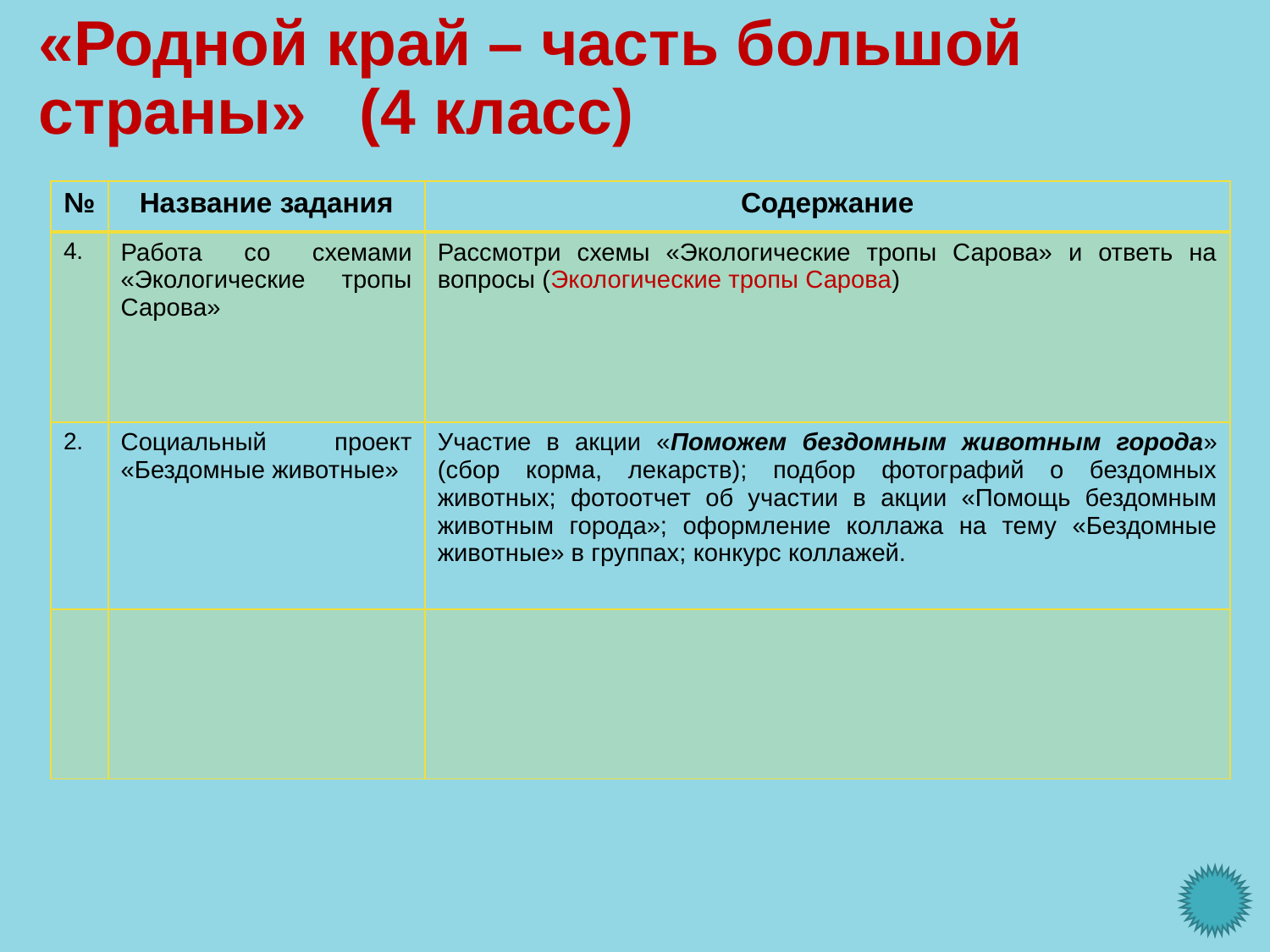

# «Родной край – часть большой страны»   (4 класс)
| № | Название задания | Содержание |
| --- | --- | --- |
| 4. | Работа со схемами «Экологические тропы Сарова» | Рассмотри схемы «Экологические тропы Сарова» и ответь на вопросы (Экологические тропы Сарова) |
| 2. | Социальный проект «Бездомные животные» | Участие в акции «Поможем бездомным животным города» (сбор корма, лекарств); подбор фотографий о бездомных животных; фотоотчет об участии в акции «Помощь бездомным животным города»; оформление коллажа на тему «Бездомные животные» в группах; конкурс коллажей. |
|  |  |  |